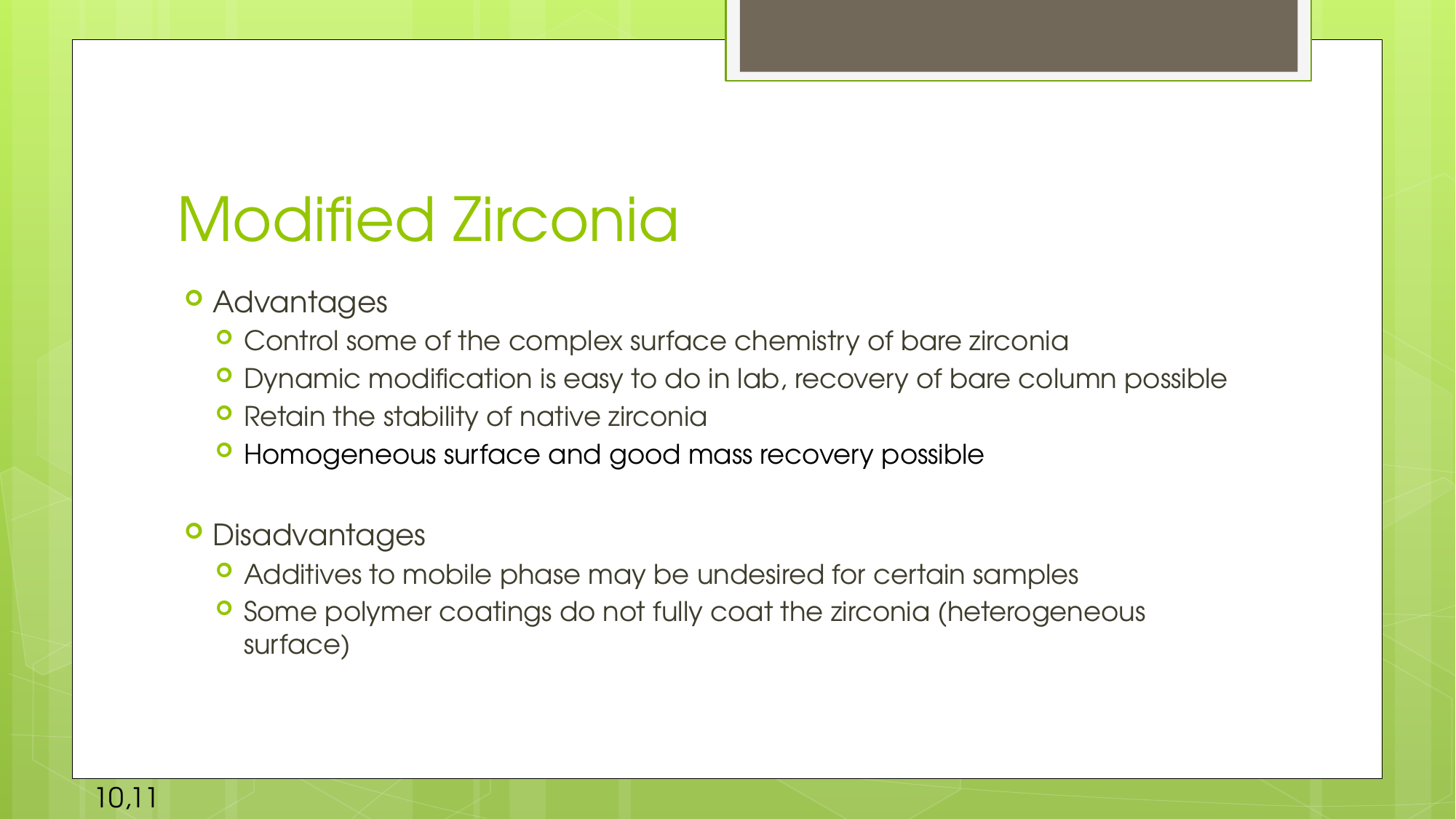

# Modified Zirconia
Advantages
Control some of the complex surface chemistry of bare zirconia
Dynamic modification is easy to do in lab, recovery of bare column possible
Retain the stability of native zirconia
Homogeneous surface and good mass recovery possible

Disadvantages
Additives to mobile phase may be undesired for certain samples
Some polymer coatings do not fully coat the zirconia (heterogeneous surface)

10,11